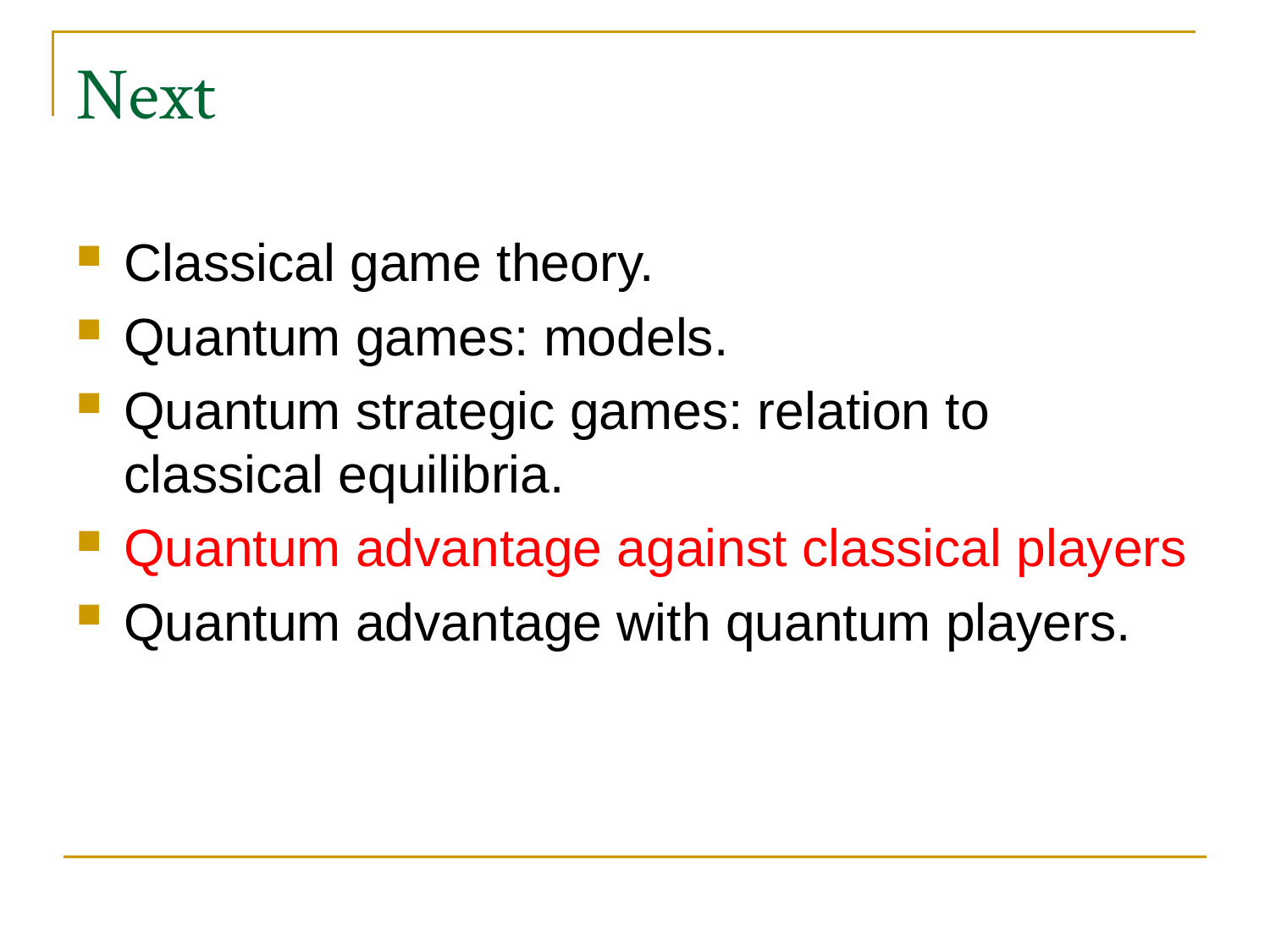

# Next
Classical game theory.
Quantum games: models.
Quantum strategic games: relation to classical equilibria.
Quantum advantage against classical players
Quantum advantage with quantum players.